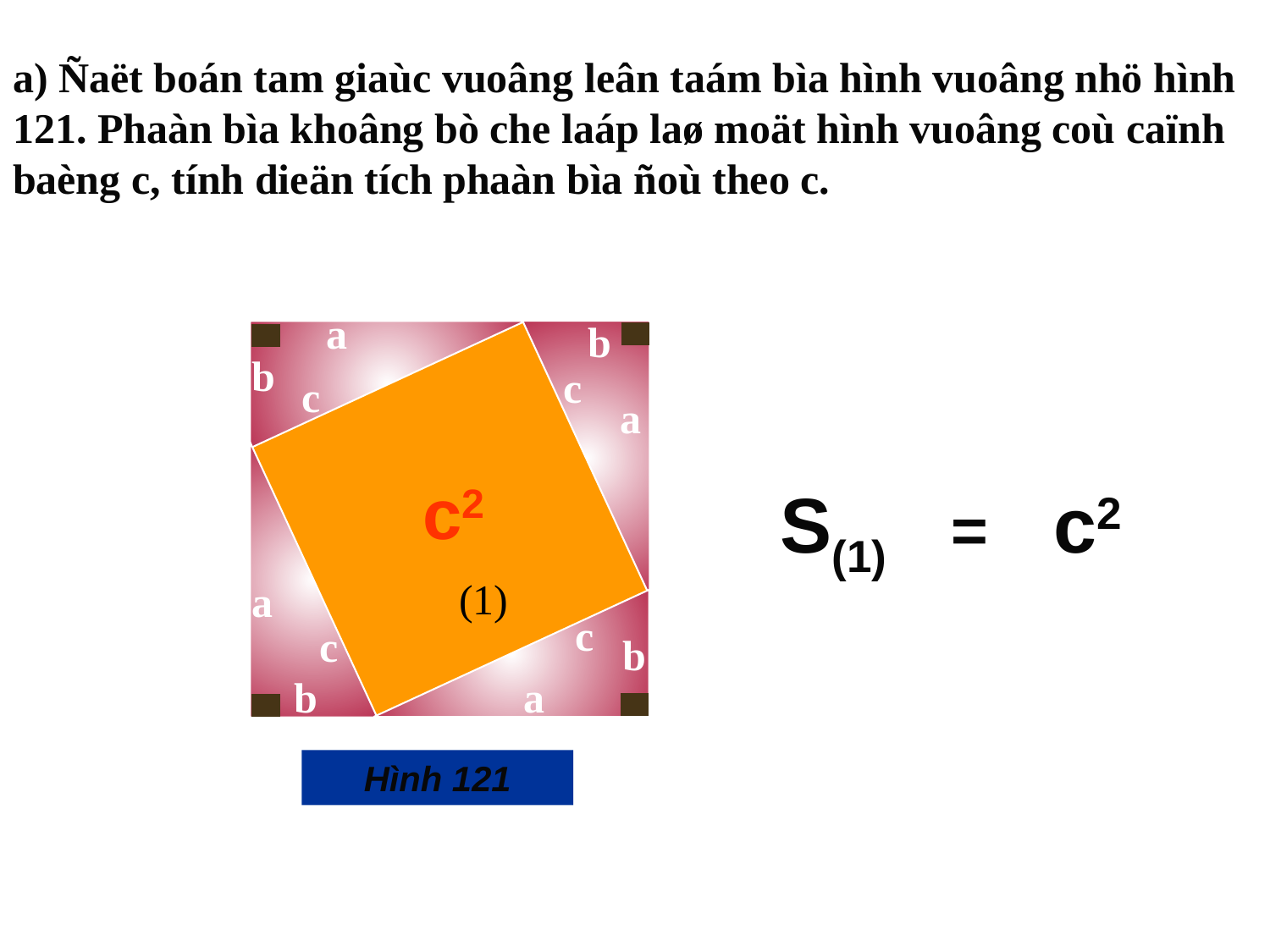

a) Ñaët boán tam giaùc vuoâng leân taám bìa hình vuoâng nhö hình 121. Phaàn bìa khoâng bò che laáp laø moät hình vuoâng coù caïnh baèng c, tính dieän tích phaàn bìa ñoù theo c.

a

b
c
b

c
a

a
c
b

c2
S(1)   =   c2
(1)

c
b
a

Hình 121